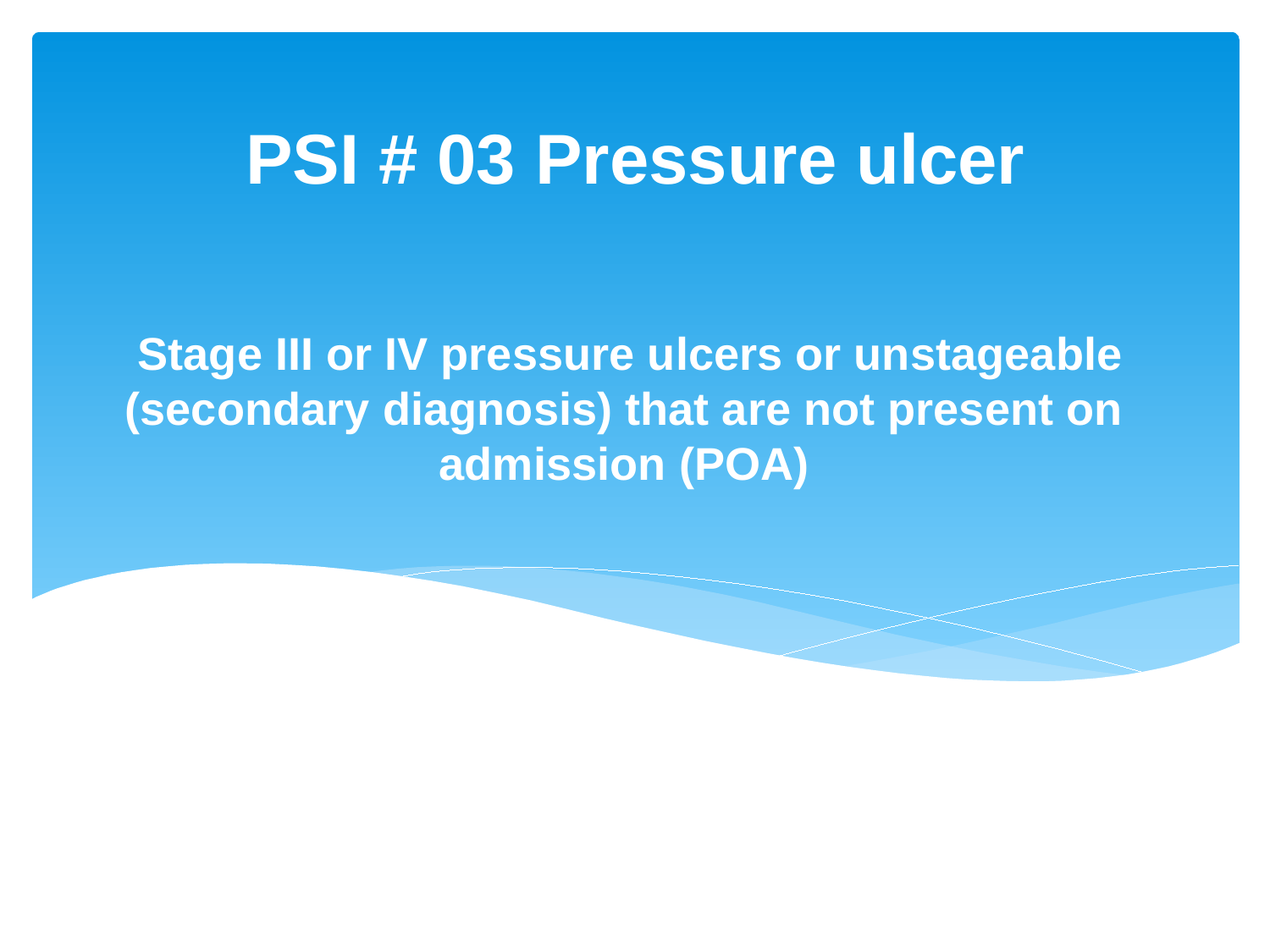

PSI # 03 Pressure ulcer
# Stage III or IV pressure ulcers or unstageable (secondary diagnosis) that are not present on admission (POA)